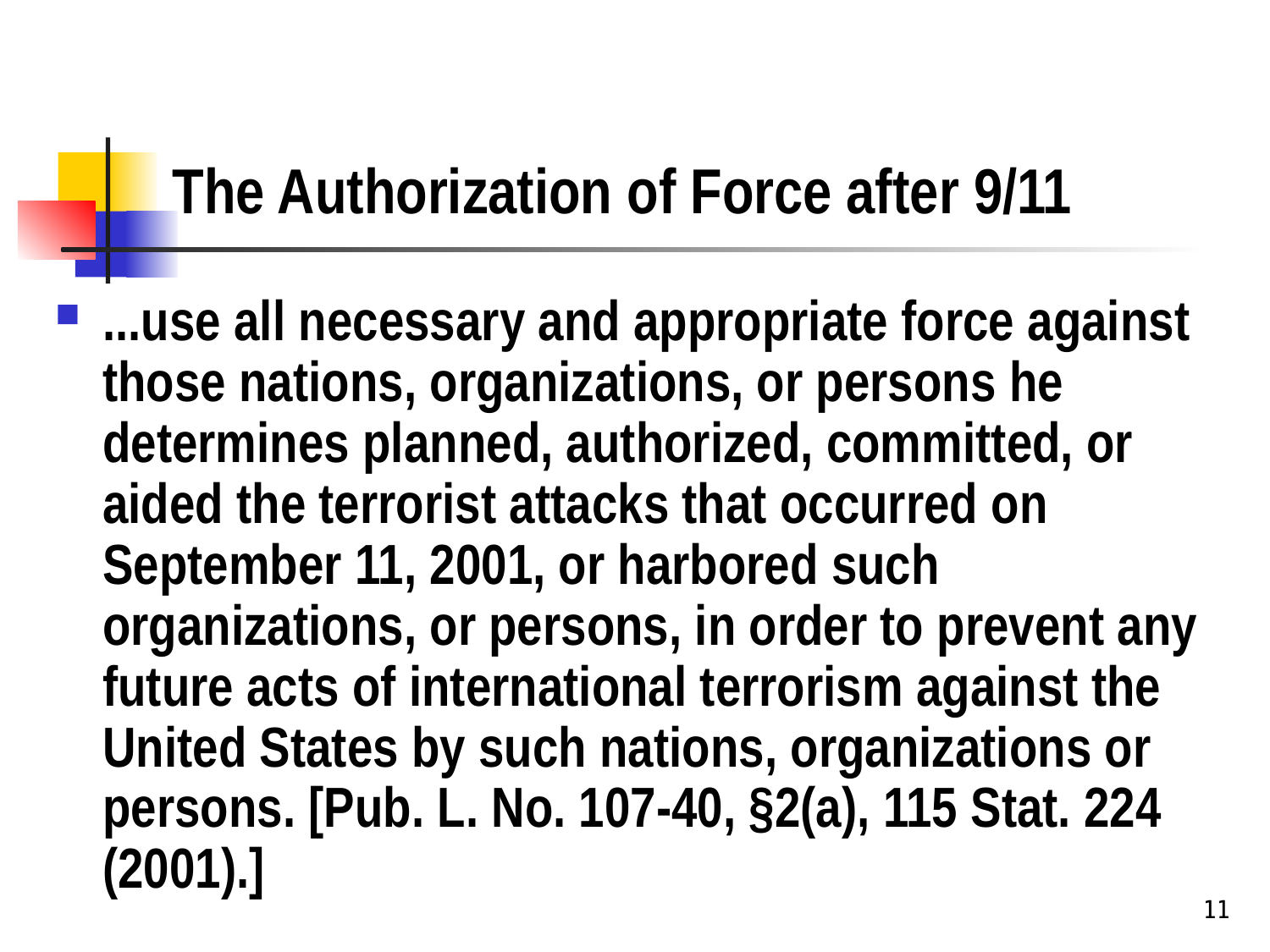

# The Authorization of Force after 9/11
...use all necessary and appropriate force against those nations, organizations, or persons he determines planned, authorized, committed, or aided the terrorist attacks that occurred on September 11, 2001, or harbored such organizations, or persons, in order to prevent any future acts of international terrorism against the United States by such nations, organizations or persons. [Pub. L. No. 107-40, §2(a), 115 Stat. 224 (2001).]
11